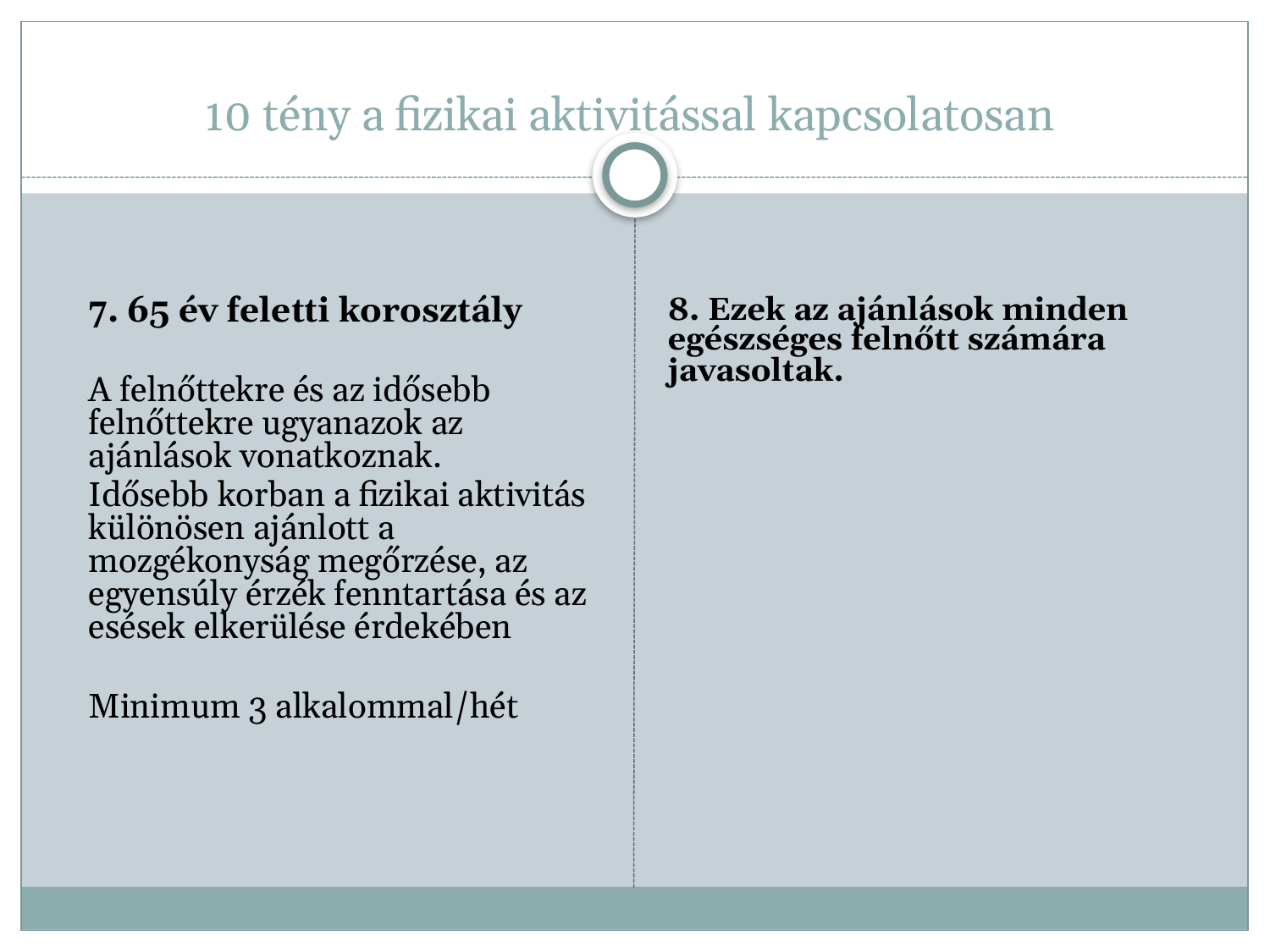

# 10 tény a fizikai aktivitással kapcsolatosan
7. 65 év feletti korosztály

A felnőttekre és az idősebb felnőttekre ugyanazok az ajánlások vonatkoznak.
Idősebb korban a fizikai aktivitás különösen ajánlott a mozgékonyság megőrzése, az egyensúly érzék fenntartása és az esések elkerülése érdekében

Minimum 3 alkalommal/hét

8. Ezek az ajánlások minden egészséges felnőtt számára javasoltak.